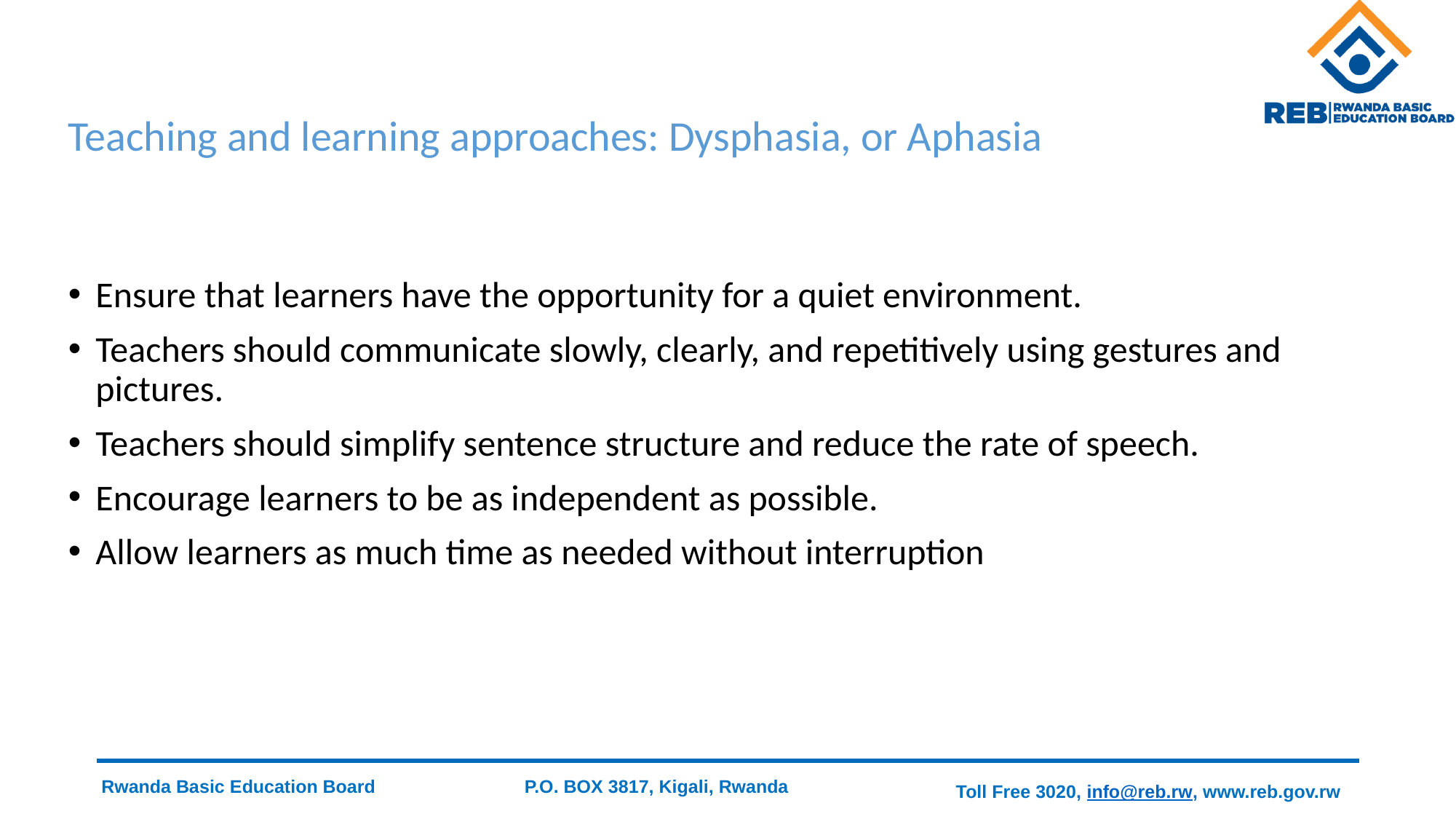

# Teaching and learning approaches: Dysphasia, or Aphasia

Ensure that learners have the opportunity for a quiet environment.
Teachers should communicate slowly, clearly, and repetitively using gestures and pictures.
Teachers should simplify sentence structure and reduce the rate of speech.
Encourage learners to be as independent as possible.
Allow learners as much time as needed without interruption